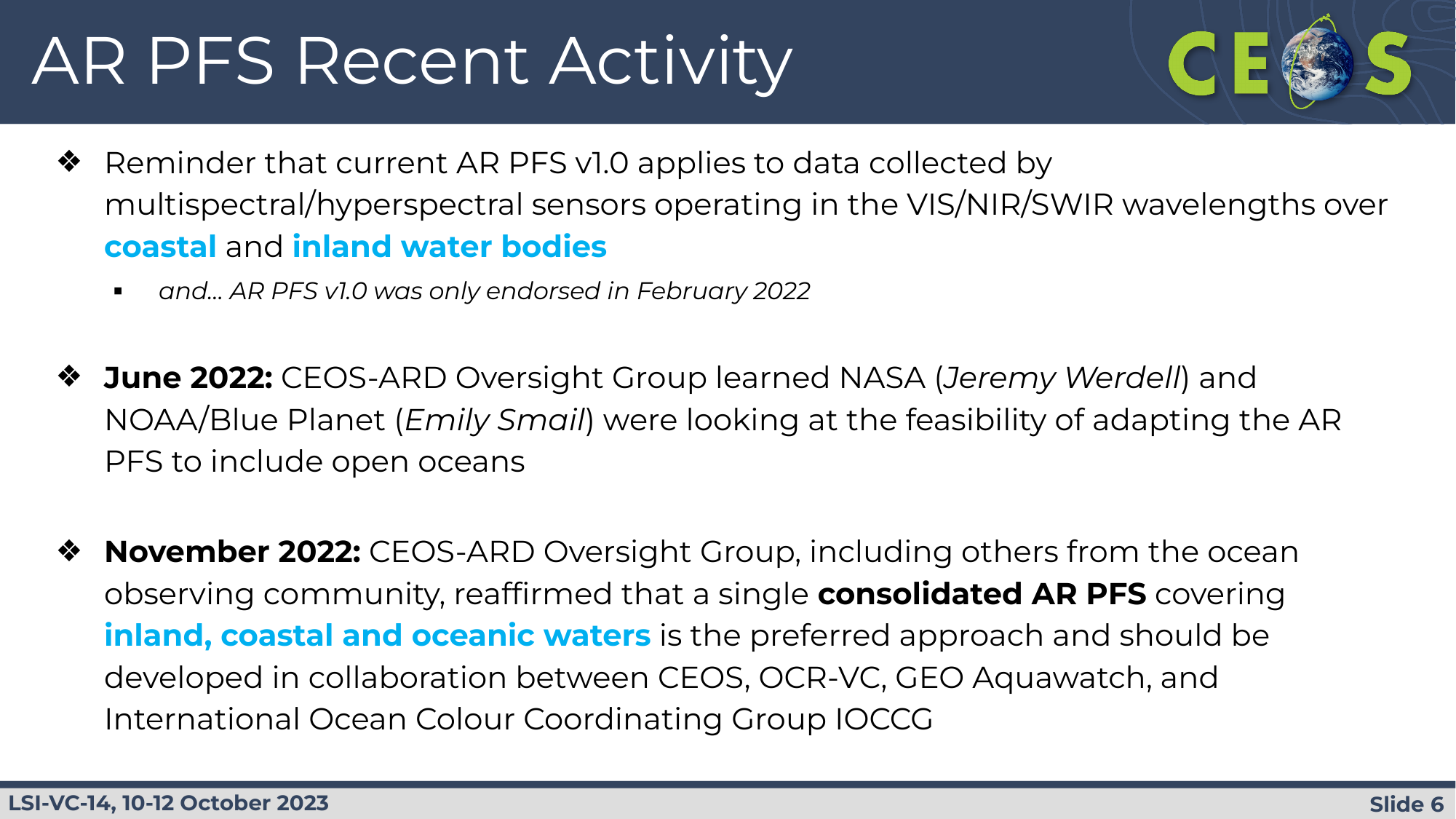

# AR PFS Recent Activity
Reminder that current AR PFS v1.0 applies to data collected by multispectral/hyperspectral sensors operating in the VIS/NIR/SWIR wavelengths over coastal and inland water bodies
and… AR PFS v1.0 was only endorsed in February 2022
June 2022: CEOS-ARD Oversight Group learned NASA (Jeremy Werdell) and NOAA/Blue Planet (Emily Smail) were looking at the feasibility of adapting the AR PFS to include open oceans
November 2022: CEOS-ARD Oversight Group, including others from the ocean observing community, reaffirmed that a single consolidated AR PFS covering inland, coastal and oceanic waters is the preferred approach and should be developed in collaboration between CEOS, OCR-VC, GEO Aquawatch, and International Ocean Colour Coordinating Group IOCCG